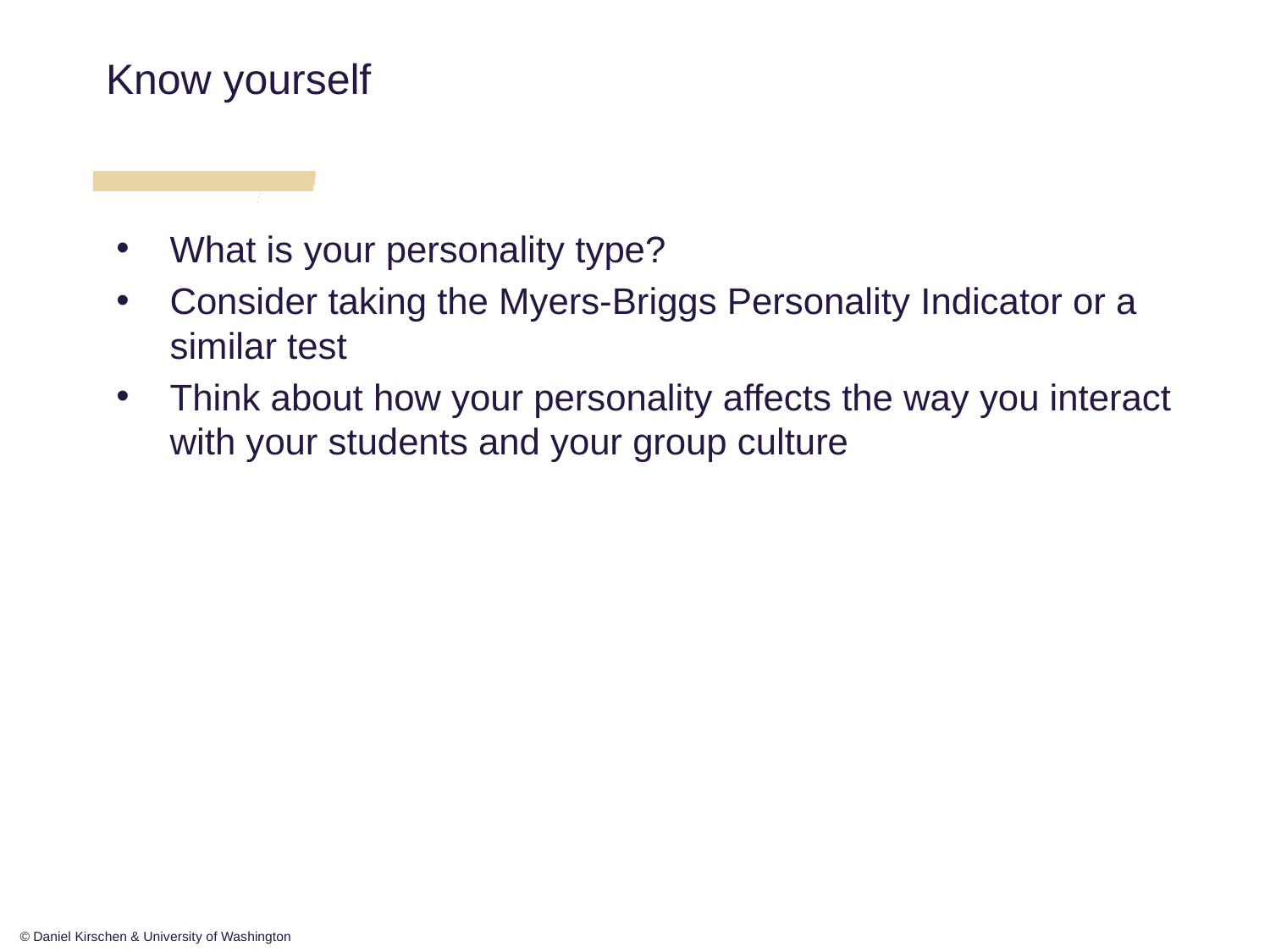

Know yourself

What is your personality type?
Consider taking the Myers-Briggs Personality Indicator or a similar test
Think about how your personality affects the way you interact with your students and your group culture